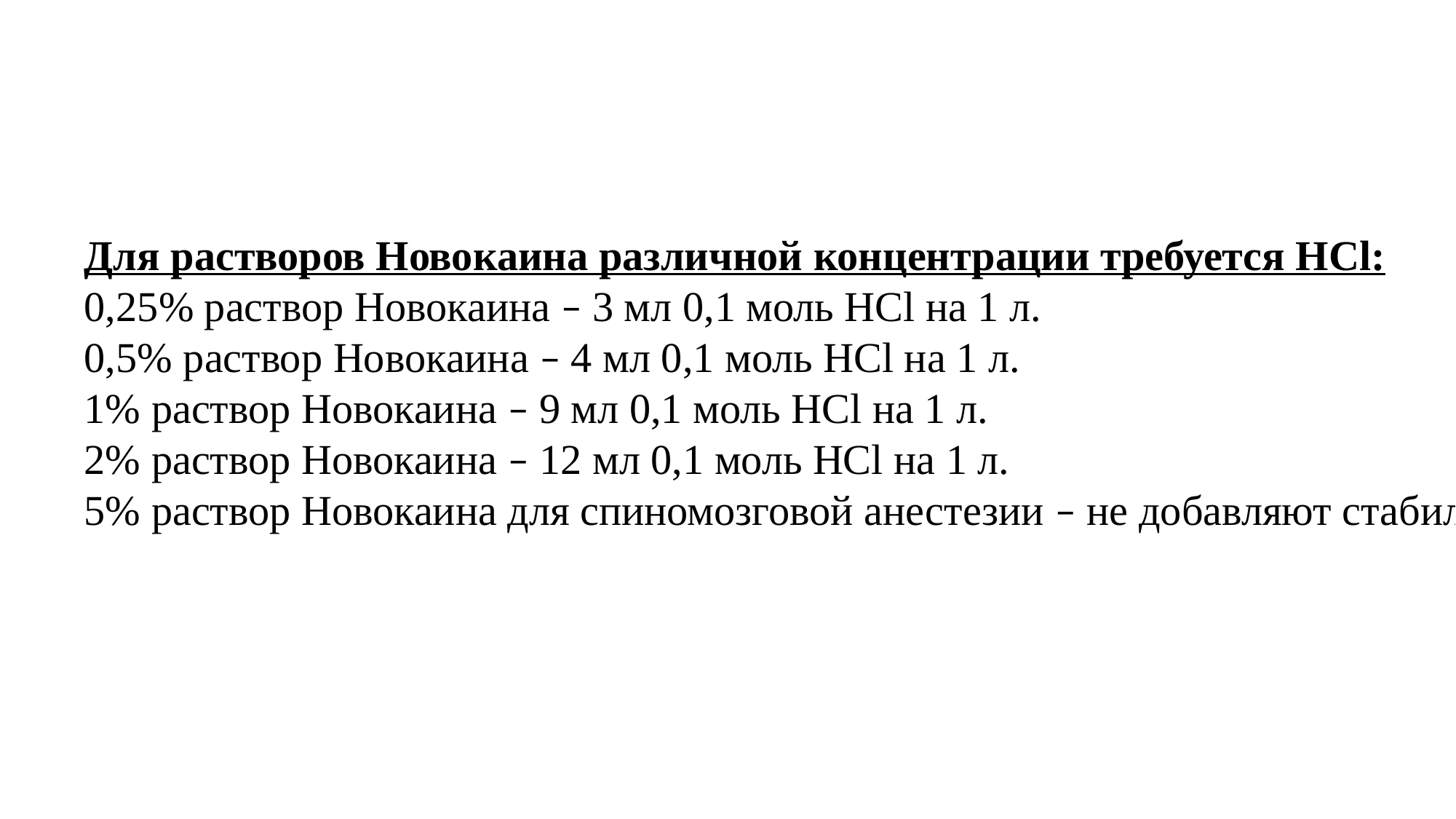

Для растворов Новокаина различной концентрации требуется HCl:
0,25% раствор Новокаина – 3 мл 0,1 моль HCl на 1 л.
0,5% раствор Новокаина – 4 мл 0,1 моль HCl на 1 л.
1% раствор Новокаина – 9 мл 0,1 моль HCl на 1 л.
2% раствор Новокаина – 12 мл 0,1 моль HCl на 1 л.
5% раствор Новокаина для спиномозговой анестезии – не добавляют стабилизатор.